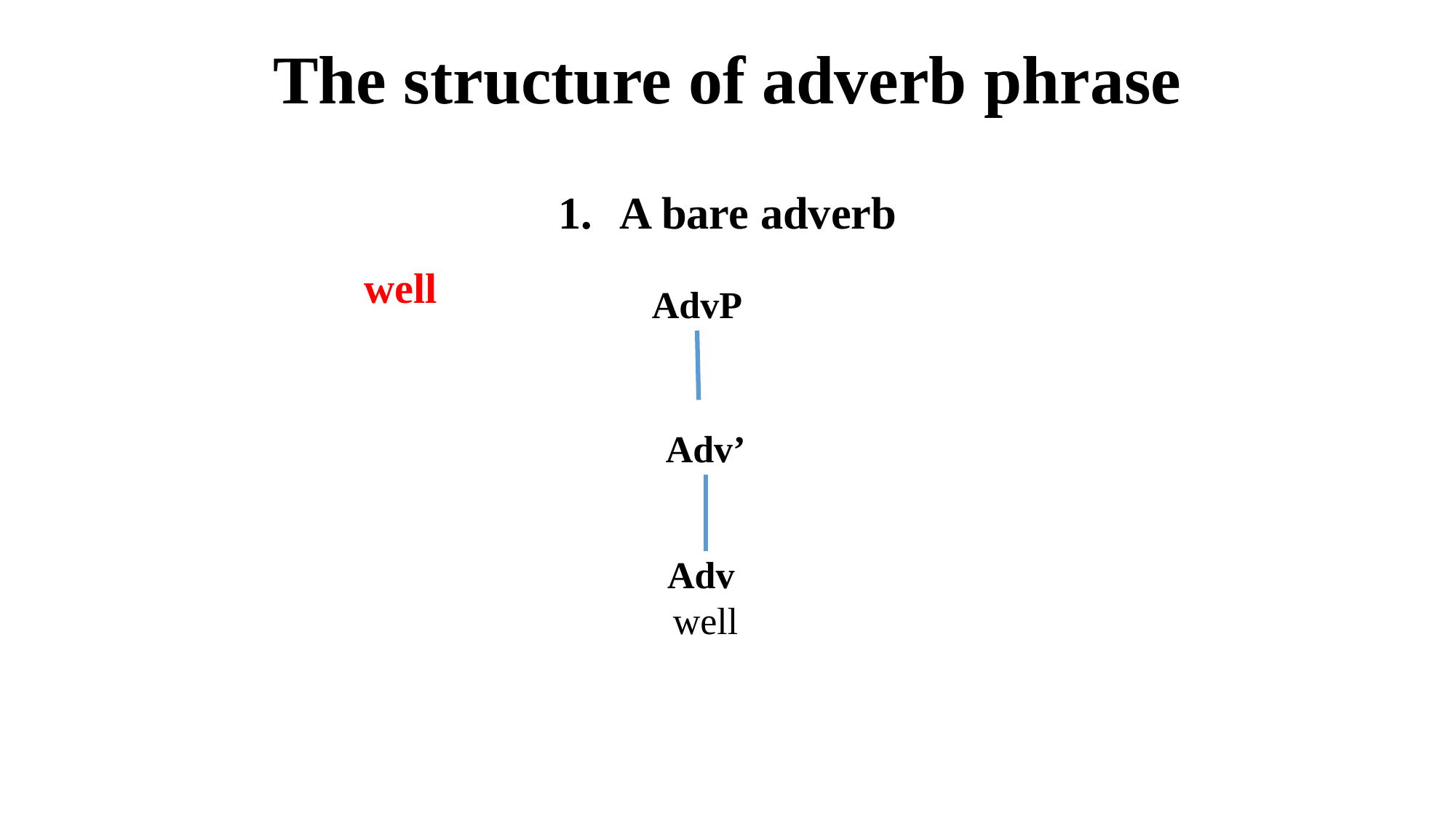

# The structure of adverb phrase
A bare adverb

well
AdvP
Adv’
Adv
well